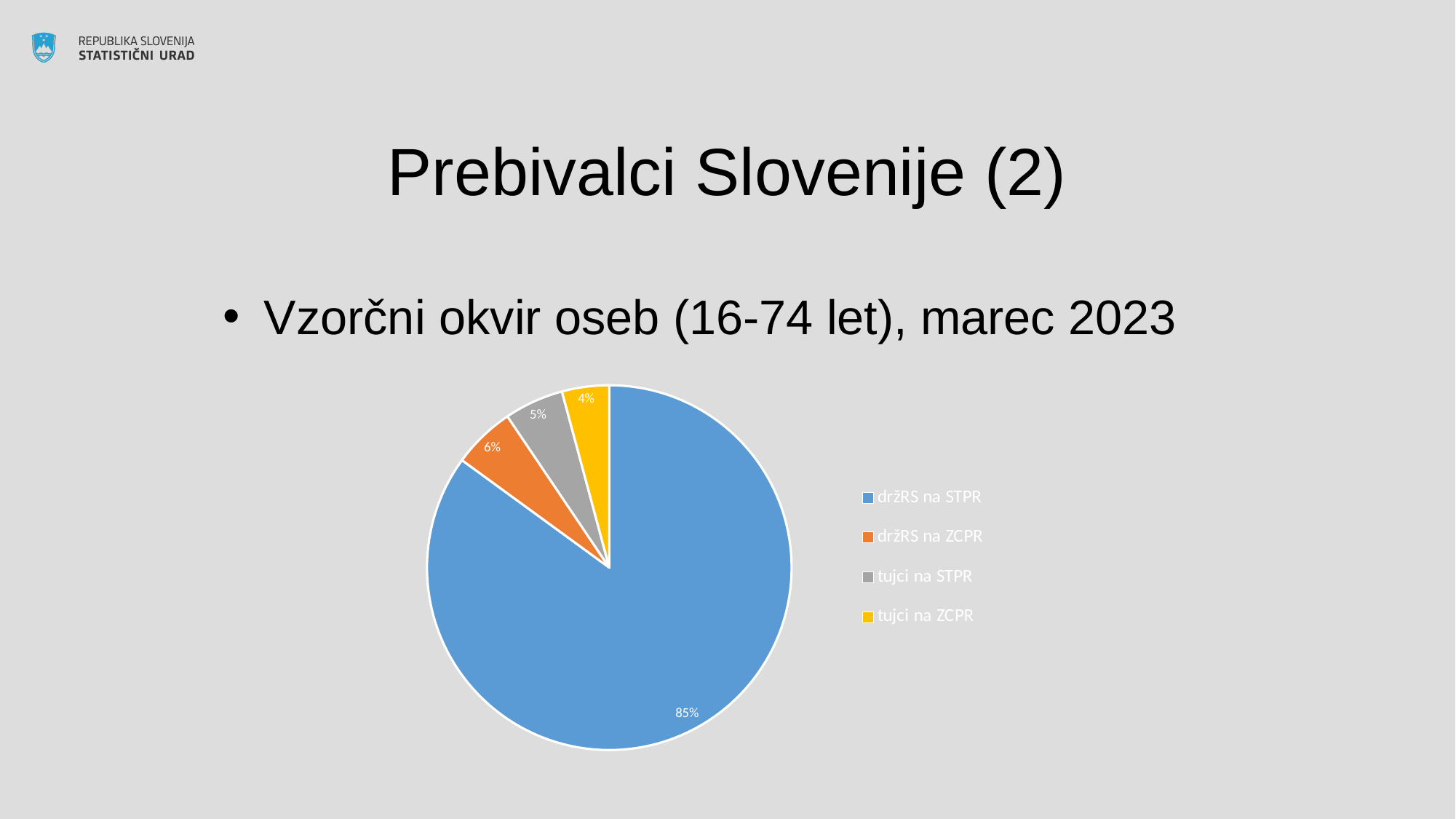

# Prebivalci Slovenije (2)
Vzorčni okvir oseb (16-74 let), marec 2023

### Chart

| Category | PREB2303 |
|---|---|
| držRS na STPR | 0.8502356499078965 |
| držRS na ZCPR | 0.055368634919315235 |
| tujci na STPR | 0.05255941261597379 |
| tujci na ZCPR | 0.04183630255681449 |